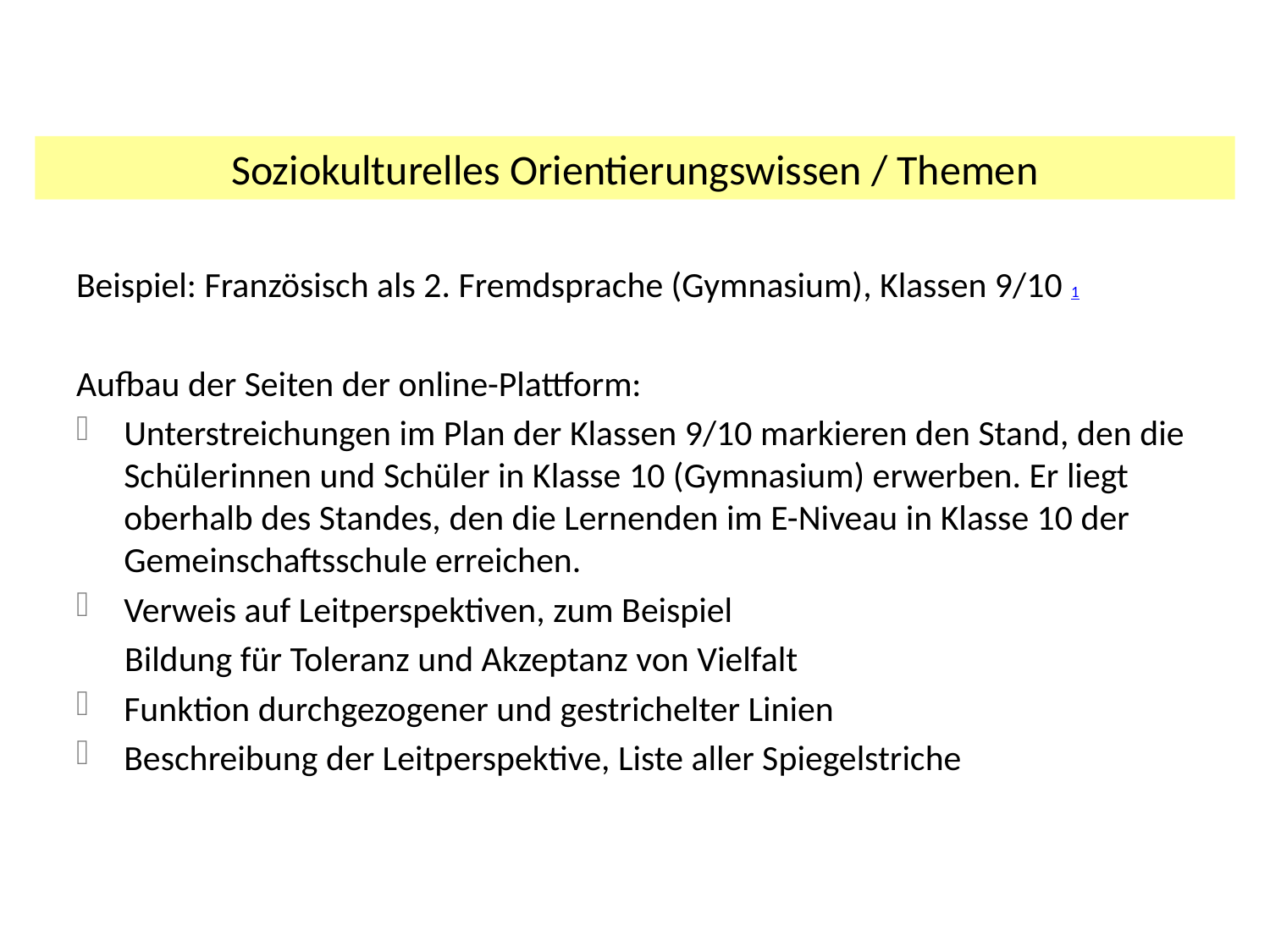

Soziokulturelles Orientierungswissen / Themen
Beispiel: Französisch als 2. Fremdsprache (Gymnasium), Klassen 9/10 1

Aufbau der Seiten der online-Plattform:
Unterstreichungen im Plan der Klassen 9/10 markieren den Stand, den die Schülerinnen und Schüler in Klasse 10 (Gymnasium) erwerben. Er liegt oberhalb des Standes, den die Lernenden im E-Niveau in Klasse 10 der Gemeinschaftsschule erreichen.
Verweis auf Leitperspektiven, zum Beispiel
      Bildung für Toleranz und Akzeptanz von Vielfalt
Funktion durchgezogener und gestrichelter Linien
Beschreibung der Leitperspektive, Liste aller Spiegelstriche